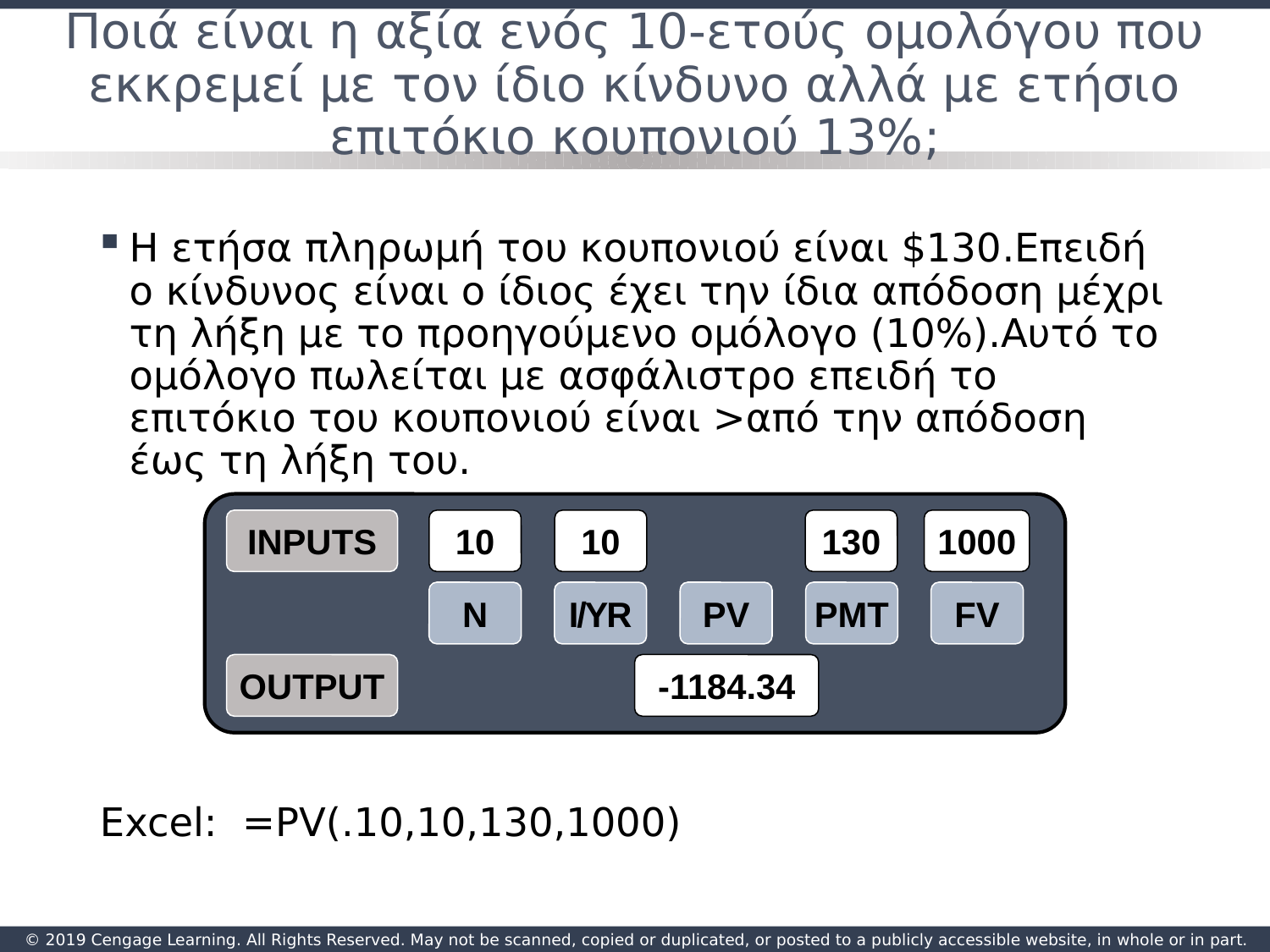

# Ποιά είναι η αξία ενός 10-ετούς ομολόγου που εκκρεμεί με τον ίδιο κίνδυνο αλλά με ετήσιο επιτόκιο κουπονιού 13%;
Η ετήσα πληρωμή του κουπονιού είναι $130.Επειδή ο κίνδυνος είναι ο ίδιος έχει την ίδια απόδοση μέχρι τη λήξη με το προηγούμενο ομόλογο (10%).Αυτό το ομόλογο πωλείται με ασφάλιστρο επειδή το επιτόκιο του κουπονιού είναι >από την απόδοση έως τη λήξη του.

Excel:  =PV(.10,10,130,1000)

INPUTS
10
10
130
1000
N
I/YR
PV
PMT
FV
OUTPUT
-1184.34